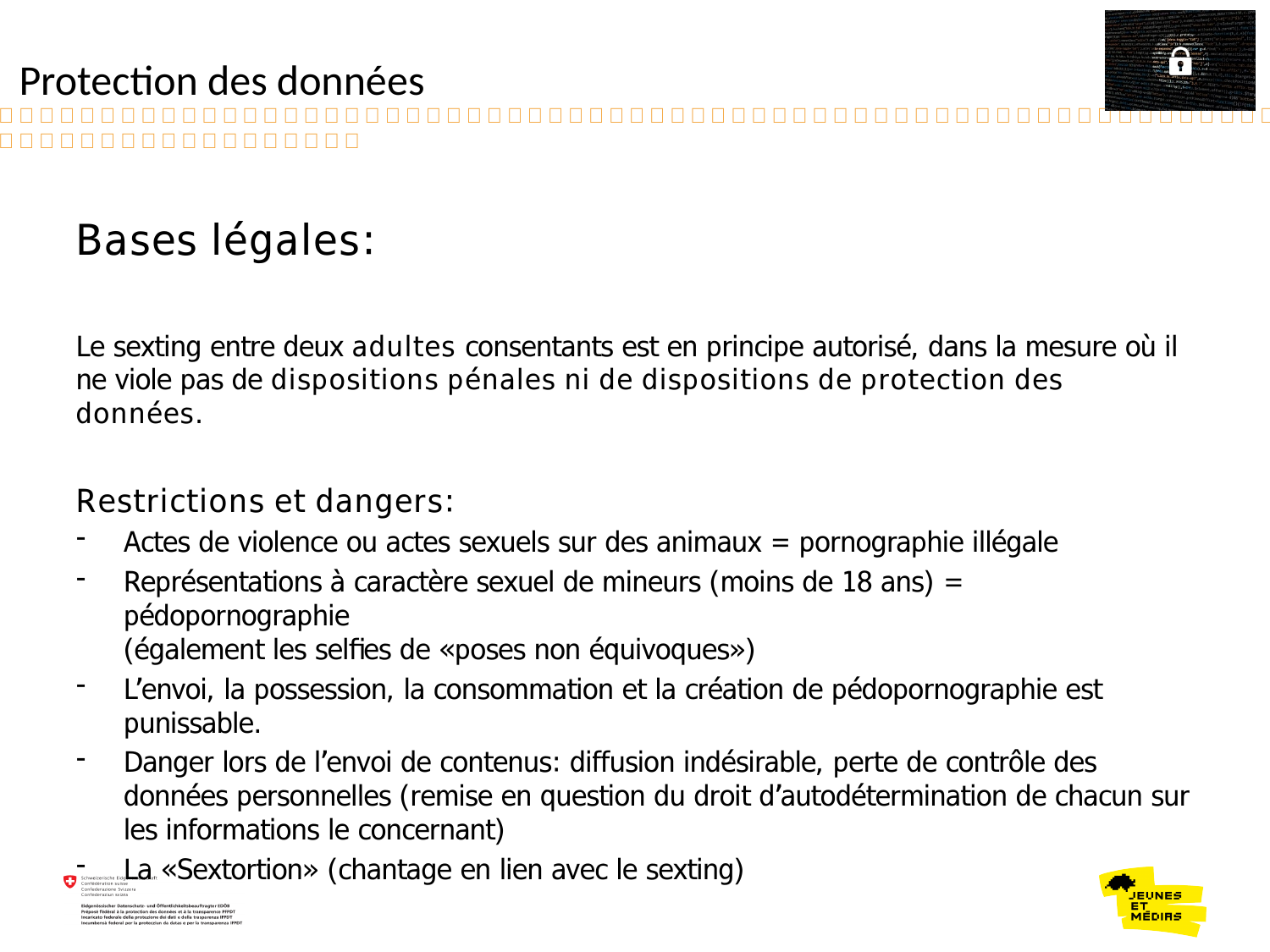

Protection des données
Bases légales:

Le sexting entre deux adultes consentants est en principe autorisé, dans la mesure où il ne viole pas de dispositions pénales ni de dispositions de protection des données.

Restrictions et dangers:
Actes de violence ou actes sexuels sur des animaux = pornographie illégale
Représentations à caractère sexuel de mineurs (moins de 18 ans) = pédopornographie
(également les selfies de «poses non équivoques»)
L’envoi, la possession, la consommation et la création de pédopornographie est punissable.
Danger lors de l’envoi de contenus: diffusion indésirable, perte de contrôle des données personnelles (remise en question du droit d’autodétermination de chacun sur les informations le concernant)
La «Sextortion» (chantage en lien avec le sexting)